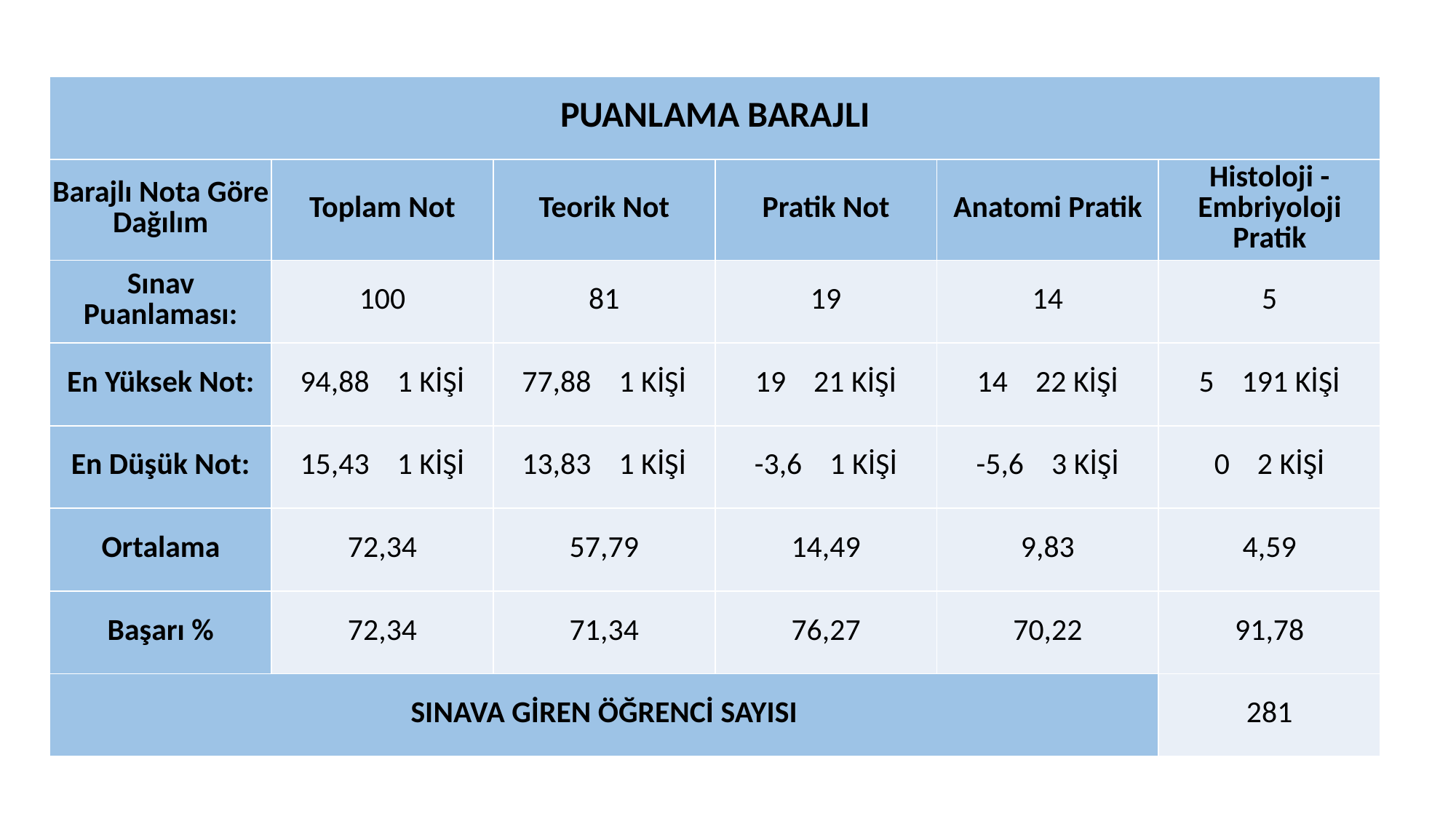

| PUANLAMA BARAJLI |  |  |  |  |  |
| --- | --- | --- | --- | --- | --- |
| Barajlı Nota Göre Dağılım | Toplam Not | Teorik Not | Pratik Not | Anatomi Pratik | Histoloji - Embriyoloji Pratik |
| Sınav Puanlaması: | 100 | 81 | 19 | 14 | 5 |
| En Yüksek Not: | 94,88 1 KİŞİ | 77,88 1 KİŞİ | 19 21 KİŞİ | 14 22 KİŞİ | 5 191 KİŞİ |
| En Düşük Not: | 15,43 1 KİŞİ | 13,83 1 KİŞİ | -3,6 1 KİŞİ | -5,6 3 KİŞİ | 0 2 KİŞİ |
| Ortalama | 72,34 | 57,79 | 14,49 | 9,83 | 4,59 |
| Başarı % | 72,34 | 71,34 | 76,27 | 70,22 | 91,78 |
| SINAVA GİREN ÖĞRENCİ SAYISI |  |  |  |  | 281 |